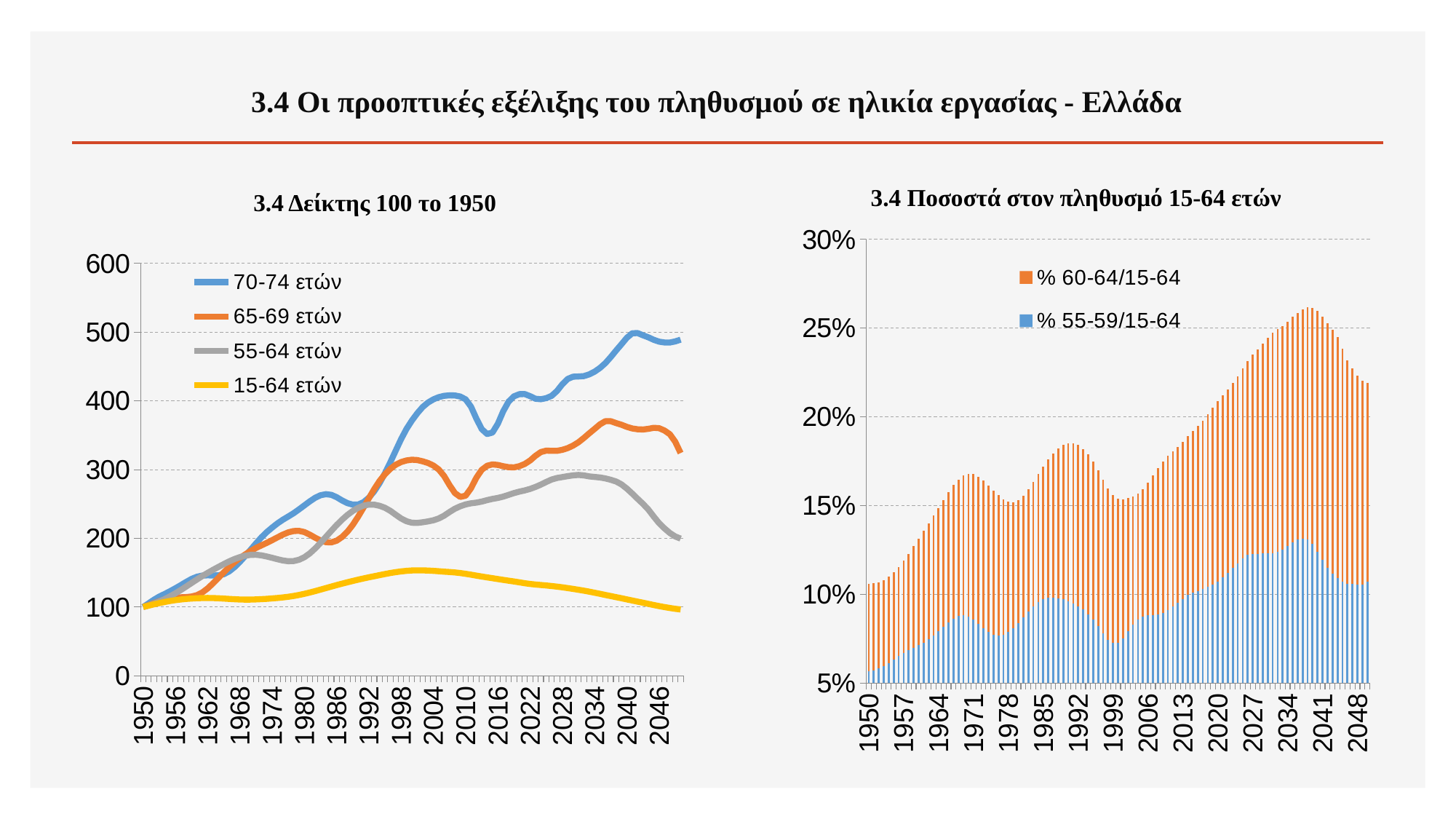

3.4 Οι προοπτικές εξέλιξης του πληθυσμού σε ηλικία εργασίας - Ελλάδα
# 3.4 Δείκτης 100 το 1950
3.4 Ποσοστά στον πληθυσμό 15-64 ετών

### Chart

| Category | % 55-59/15-64 | % 60-64/15-64 |
|---|---|---|
| 1950 | 0.05671175488686996 | 0.04910801678167177 |
| 1951 | 0.057198386945894124 | 0.04889342372318092 |
| 1952 | 0.05818151053879631 | 0.048651138725974645 |
| 1953 | 0.05958185728331432 | 0.04850662766164882 |
| 1954 | 0.061336101094718695 | 0.04857328475490613 |
| 1955 | 0.06331778231815954 | 0.04906292371536082 |
| 1956 | 0.06523824690143422 | 0.0501854120596839 |
| 1957 | 0.06692841896280342 | 0.052021461259849154 |
| 1958 | 0.06841076725253951 | 0.054464373029373535 |
| 1959 | 0.06979729768211779 | 0.057293149355401404 |
| 1960 | 0.07122715851472929 | 0.060208939362554795 |
| 1961 | 0.07283212052944107 | 0.06293916667685025 |
| 1962 | 0.07469463711055493 | 0.06535752686096152 |
| 1963 | 0.0768506771744647 | 0.06747223734804625 |
| 1964 | 0.07922592639448911 | 0.06940718465967392 |
| 1965 | 0.0817196053041607 | 0.0713594048716904 |
| 1966 | 0.08419358570149024 | 0.0733174454137104 |
| 1967 | 0.08630601999562523 | 0.07517153440904192 |
| 1968 | 0.08770910674308972 | 0.07698638359366045 |
| 1969 | 0.08817830212651302 | 0.07878127189067893 |
| 1970 | 0.08755935870010328 | 0.08045899997919387 |
| 1971 | 0.08584988955406925 | 0.08188325515319089 |
| 1972 | 0.083446014794842 | 0.08287355408327357 |
| 1973 | 0.0809300448635632 | 0.0832006341965857 |
| 1974 | 0.0787336637047009 | 0.08268900081847948 |
| 1975 | 0.07725240105830374 | 0.08128274491701233 |
| 1976 | 0.07678833014886892 | 0.07901427525720221 |
| 1977 | 0.07730378871279192 | 0.07622262055250452 |
| 1978 | 0.0786948188341305 | 0.07346494394612411 |
| 1979 | 0.08088007193503995 | 0.071103703785017 |
| 1980 | 0.08367244596104954 | 0.0694410063326115 |
| 1981 | 0.08684579395940926 | 0.06875960259062452 |
| 1982 | 0.09008792366408067 | 0.06906217974520559 |
| 1983 | 0.09309114207092477 | 0.07023520137079242 |
| 1984 | 0.09551846237143166 | 0.07220401084898392 |
| 1985 | 0.09714467741246062 | 0.07482461116341561 |
| 1986 | 0.09804684366295974 | 0.07788627790880583 |
| 1987 | 0.09825127655416867 | 0.08112302202890671 |
| 1988 | 0.09784947963450226 | 0.08429446729998304 |
| 1989 | 0.09709351758776204 | 0.08699664024191205 |
| 1990 | 0.09613169571148503 | 0.08894615425475831 |
| 1991 | 0.09489997444311903 | 0.09020947602080084 |
| 1992 | 0.09331069297934166 | 0.09076131310365806 |
| 1993 | 0.0913046481837153 | 0.09064685887898107 |
| 1994 | 0.0887450133975052 | 0.09008316831573272 |
| 1995 | 0.08558115852223357 | 0.08921086455131687 |
| 1996 | 0.08186726277025175 | 0.08804991235103077 |
| 1997 | 0.07787467638235478 | 0.08665315768285557 |
| 1998 | 0.07445281844912553 | 0.08508969997424252 |
| 1999 | 0.07262523625401551 | 0.08324538823910817 |
| 2000 | 0.07283312467175589 | 0.08101323321114248 |
| 2001 | 0.07522718812793487 | 0.07823740143680481 |
| 2002 | 0.07919616823701053 | 0.07498085529638333 |
| 2003 | 0.0830747519941732 | 0.07220955785643551 |
| 2004 | 0.0858729359549792 | 0.0709811450137322 |
| 2005 | 0.08757489099932035 | 0.07170471253011841 |
| 2006 | 0.08820116614575776 | 0.07460163192264578 |
| 2007 | 0.08827581018407261 | 0.07882820212885439 |
| 2008 | 0.08861960513964873 | 0.08254511119599903 |
| 2009 | 0.08961247110803307 | 0.08506764431303326 |
| 2010 | 0.09122636947121039 | 0.08667946740300456 |
| 2011 | 0.09320573075941672 | 0.08744774082738445 |
| 2012 | 0.09527053668076821 | 0.08782069852691277 |
| 2013 | 0.09742909456688927 | 0.08839904900826755 |
| 2014 | 0.09958233800030192 | 0.08942467213884422 |
| 2015 | 0.10106822995701822 | 0.09094004264846486 |
| 2016 | 0.10190005286428112 | 0.09282533084217102 |
| 2017 | 0.10293564361987972 | 0.09493430182111456 |
| 2018 | 0.10415307003323492 | 0.09732103941863993 |
| 2019 | 0.10535647262042265 | 0.09982335374309168 |
| 2020 | 0.10707431514023572 | 0.10166438954932058 |
| 2021 | 0.10942991311589755 | 0.10271798357463112 |
| 2022 | 0.11211512954317852 | 0.10347288233524246 |
| 2023 | 0.11477129312074354 | 0.10436367286869173 |
| 2024 | 0.11734893675186431 | 0.10563798849558392 |
| 2025 | 0.1200253654500151 | 0.10730698961215224 |
| 2026 | 0.1221207391420158 | 0.10940708946028163 |
| 2027 | 0.12285052491697965 | 0.11210057424826322 |
| 2028 | 0.12282038265707168 | 0.1151230706876232 |
| 2029 | 0.12295245650258227 | 0.11817487160325271 |
| 2030 | 0.12294633383772598 | 0.1214053380185224 |
| 2031 | 0.12321588288059512 | 0.12406214904677217 |
| 2032 | 0.1240354117687137 | 0.12533505798753045 |
| 2033 | 0.12528549486773718 | 0.12582127523033887 |
| 2034 | 0.12706342374954355 | 0.1264739191511807 |
| 2035 | 0.12922602806563888 | 0.12705507661141352 |
| 2036 | 0.13071446324515873 | 0.1279131668105278 |
| 2037 | 0.13120352772856267 | 0.12919706551835114 |
| 2038 | 0.13090133520745928 | 0.13080344818152306 |
| 2039 | 0.12854814726185126 | 0.13293970140819494 |
| 2040 | 0.12408969763203415 | 0.1354230558362688 |
| 2041 | 0.11930458211967436 | 0.13718002541594687 |
| 2042 | 0.11496485946849062 | 0.13787372582896187 |
| 2043 | 0.1115039201874164 | 0.13773429917328542 |
| 2044 | 0.10929616265373825 | 0.1354824036536222 |
| 2045 | 0.10721449779826524 | 0.1310296975811769 |
| 2046 | 0.10583036702595261 | 0.12609982495452388 |
| 2047 | 0.10571459579602686 | 0.12148765769323917 |
| 2048 | 0.10533116103754002 | 0.1177057637304666 |
| 2049 | 0.10526957514684022 | 0.11498228657265262 |
| 2050 | 0.10697996392326106 | 0.11212974982298812 |

### Chart

| Category | 70-74 ετών | 65-69 ετών | 55-64 ετών | 15-64 ετών |
|---|---|---|---|---|
| 1950 | 100.0 | 100.0 | 100.0 | 100.0 |
| 1951 | 105.21665012299857 | 102.70474181436434 | 102.18115106284577 | 101.9191397159466 |
| 1952 | 110.55414095205214 | 105.55028462998106 | 104.80655381586294 | 103.81288557840288 |
| 1953 | 115.13493878842795 | 108.34788445233963 | 107.88877779931335 | 105.62425625758925 |
| 1954 | 118.92811416569562 | 110.81341596350276 | 111.42206597185573 | 107.27616653331766 |
| 1955 | 122.93419935839374 | 112.76343413137388 | 115.47348786511637 | 108.73199280321344 |
| 1956 | 127.22512335822076 | 113.80758205821796 | 119.93231638396394 | 109.95328383850283 |
| 1957 | 131.73615007264812 | 114.11366022043683 | 124.70317654351078 | 110.93799878970563 |
| 1958 | 136.4510954785436 | 114.3995518591788 | 129.72302874106938 | 111.71715653823196 |
| 1959 | 140.82401852890825 | 115.22896564253703 | 134.89083690110004 | 112.31463806905181 |
| 1960 | 144.03241120366027 | 117.20245064395012 | 140.03302622716132 | 112.7411959174888 |
| 1961 | 145.71662854430033 | 121.1206548508212 | 144.98177896415476 | 112.99840387294344 |
| 1962 | 146.06656308891812 | 127.07694093423231 | 149.65237065367464 | 113.07343809017064 |
| 1963 | 145.85113575877983 | 134.4213028382262 | 154.06044125802887 | 112.95947543060905 |
| 1964 | 146.04822119603526 | 142.40860551495754 | 158.27008583748642 | 112.68084363234658 |
| 1965 | 147.72236847783867 | 150.45974807218704 | 162.3776388838255 | 112.24768602190784 |
| 1966 | 151.77520751514098 | 158.20809277726192 | 166.32188385744865 | 111.73911851547975 |
| 1967 | 157.95282896724467 | 165.23704025192785 | 169.7865672873397 | 111.26484946450586 |
| 1968 | 165.65246788370612 | 171.27886672857116 | 172.60300786219943 | 110.90049183457108 |
| 1969 | 174.3231481881087 | 176.55209132383226 | 174.6975154528578 | 110.72411573342625 |
| 1970 | 183.44949865492782 | 181.50409786426582 | 175.8877837501751 | 110.77602032320566 |
| 1971 | 192.64130450419339 | 185.92090920101742 | 175.99256190258703 | 111.0304868390588 |
| 1972 | 201.36952800195638 | 189.66021034357487 | 175.09532700954324 | 111.40329216435644 |
| 1973 | 208.9896853825904 | 193.30236384189988 | 173.50705525416305 | 111.86499120708635 |
| 1974 | 215.6129069382706 | 197.28238927691876 | 171.5428486991965 | 112.45400473558311 |
| 1975 | 221.70709076000102 | 201.40447737090724 | 169.47549515353074 | 113.1222864824686 |
| 1976 | 227.0629234819386 | 205.33529815495174 | 167.67075864371714 | 113.88051790870807 |
| 1977 | 231.71277315034496 | 208.58255278775852 | 166.60704930522203 | 114.83574715397891 |
| 1978 | 236.5651029303871 | 210.53862691267472 | 166.8329172271786 | 116.02424244885697 |
| 1979 | 242.11442463999538 | 210.8023133755914 | 168.71489404165342 | 117.46893035118865 |
| 1980 | 247.92125213988732 | 209.00899309620826 | 172.40707655521754 | 119.15398158564868 |
| 1981 | 253.7287989296966 | 205.28457951471592 | 177.99946651416906 | 121.04890525178601 |
| 1982 | 259.00838692043214 | 200.76456457668743 | 185.17216432131107 | 123.12198187806845 |
| 1983 | 262.6958266799023 | 196.85241632686112 | 193.379210556111 | 125.29114088562753 |
| 1984 | 264.20957231021526 | 194.34676410028658 | 202.0591017864099 | 127.48350059499396 |
| 1985 | 263.245364176485 | 194.00334086963613 | 210.7720000537324 | 129.69667493836738 |
| 1986 | 259.81111446779494 | 196.53321692438118 | 219.26306032803618 | 131.88174444909336 |
| 1987 | 255.13393178254418 | 201.80770317735875 | 227.06481085240745 | 133.95423217353527 |
| 1988 | 251.19078445758367 | 209.53056239654322 | 233.96635201237387 | 135.92692134302206 |
| 1989 | 249.0030641750455 | 219.56402155920705 | 239.82135900717992 | 137.85550379537017 |
| 1990 | 249.1843252341279 | 231.55128386289385 | 244.38438997430444 | 139.7287700886602 |
| 1991 | 252.5941190856397 | 244.76437280471558 | 247.54989915582578 | 141.51451338431647 |
| 1992 | 259.1486484542459 | 258.32795026040617 | 249.0716770837132 | 143.1869438431329 |
| 1993 | 268.4530231755213 | 271.70455004239165 | 248.92784700087023 | 144.7720239134762 |
| 1994 | 280.4486211212291 | 283.6930740037951 | 247.33602506999603 | 146.35859654538103 |
| 1995 | 294.8797347258786 | 293.3445032096573 | 244.4019489503967 | 147.96189195885 |
| 1996 | 310.9127069756715 | 301.1329686301428 | 239.95415476078512 | 149.43688799899283 |
| 1997 | 327.7253894954886 | 307.1528422625057 | 234.30371463497409 | 150.6976963784568 |
| 1998 | 344.4060823155381 | 311.0359723848359 | 228.81264860363063 | 151.76457328984733 |
| 1999 | 359.21338454677374 | 313.3304231095323 | 224.76189836519214 | 152.58970599583222 |
| 2000 | 371.31795491490794 | 314.39955185917864 | 222.6094365583646 | 153.11691529154538 |
| 2001 | 381.90338497834864 | 313.88605716823264 | 222.35670244348094 | 153.32354876310308 |
| 2002 | 390.99556917411127 | 312.1018208244196 | 223.29519613280345 | 153.2591960068394 |
| 2003 | 397.52312517083135 | 309.6312426823852 | 224.5286422401799 | 153.0068921822266 |
| 2004 | 402.14887862701937 | 305.94366950623765 | 226.19463405366713 | 152.5995650249152 |
| 2005 | 405.44574396156116 | 300.21195849650593 | 228.7877014244839 | 151.99850946913548 |
| 2006 | 407.369125199604 | 290.6720598328557 | 232.9119498907122 | 151.3898388033515 |
| 2007 | 408.0585645850417 | 277.4536719286189 | 238.26916471087043 | 150.885596679406 |
| 2008 | 407.9075137024705 | 265.8476825871049 | 243.0429033910892 | 150.25727902981473 |
| 2009 | 406.3995223914951 | 260.2567725786262 | 246.6070876854974 | 149.39253759833667 |
| 2010 | 402.25533353473446 | 262.04252291170417 | 249.3081955321521 | 148.29044841829224 |
| 2011 | 391.59941305942766 | 272.81430417053576 | 250.93148928902525 | 146.98589884697154 |
| 2012 | 374.26776286450007 | 288.2022386854537 | 251.9620956398078 | 145.6245100945892 |
| 2013 | 358.95983485103505 | 299.7045197626039 | 253.44424593313005 | 144.3237376178319 |
| 2014 | 351.80182124206965 | 305.59974161249954 | 255.56370070293477 | 143.08301282181458 |
| 2015 | 353.9640067325537 | 307.5858431910857 | 257.4088324528241 | 141.8633869572467 |
| 2016 | 366.74686749241147 | 306.7740926157703 | 258.78438153064377 | 140.6314043075124 |
| 2017 | 384.8952713880857 | 304.9424179417816 | 260.6900581653076 | 139.41562661186498 |
| 2018 | 399.01924819817873 | 303.47410069037915 | 263.23879631779624 | 138.26029258268056 |
| 2019 | 406.66062463136706 | 303.248768622068 | 265.8294649213877 | 137.0993132186126 |
| 2020 | 409.82118452663525 | 304.9865759618845 | 267.9873959174875 | 135.8558063690757 |
| 2021 | 409.9672003797851 | 308.20430780411 | 269.74060690729823 | 134.5471243313934 |
| 2022 | 406.8562714887862 | 313.27213452299094 | 271.91187504917286 | 133.46592085971616 |
| 2023 | 403.14437587213905 | 320.10931002462775 | 274.7944256487705 | 132.69759687435212 |
| 2024 | 402.4276034698546 | 325.5251019419416 | 278.1532754686694 | 131.99929128709584 |
| 2025 | 404.0179534763281 | 327.5702491016997 | 282.0594280187528 | 131.29439609131632 |
| 2026 | 407.292520823444 | 327.34718801727894 | 285.5701677793747 | 130.5198175622713 |
| 2027 | 414.3724914764145 | 327.33608542936736 | 287.7871084492232 | 129.616614748538 |
| 2028 | 424.26416641491517 | 328.75822600831685 | 289.1423159809711 | 128.5892653348 |
| 2029 | 431.9663228460839 | 331.30399895030064 | 290.4593351384856 | 127.46933649038877 |
| 2030 | 435.2333376490704 | 335.00797367677336 | 291.61918706738226 | 126.28960364875462 |
| 2031 | 435.52860615999884 | 339.8136279219992 | 292.22636302751164 | 125.05488971290025 |
| 2032 | 436.1169853120999 | 346.03814243610805 | 291.53187194037076 | 123.71086341132609 |
| 2033 | 438.58990404672494 | 352.80264645322785 | 290.1443290264278 | 122.27072426803562 |
| 2034 | 442.5276566973084 | 359.23911946384425 | 289.32289517771187 | 120.75571336319813 |
| 2035 | 447.9903039719168 | 365.8850276555372 | 288.5324534015476 | 119.13651760004232 |
| 2036 | 454.924978061657 | 370.4557612338019 | 287.1507634796327 | 117.4902628126764 |
| 2037 | 463.77512120035095 | 370.43027574790807 | 285.1639125620561 | 115.88291616068427 |
| 2038 | 473.33268597240794 | 367.72502927045895 | 282.69375802387634 | 114.30661885054445 |
| 2039 | 482.43458058204925 | 365.2478905082967 | 278.47403862207125 | 112.69379947283115 |
| 2040 | 491.822752578654 | 362.2236969599087 | 272.3229278009445 | 111.043290377344 |
| 2041 | 498.3902291657677 | 359.854051435262 | 265.1357414397598 | 109.38903464773522 |
| 2042 | 498.74771625451325 | 358.690803019904 | 257.52598824412155 | 107.78157630746327 |
| 2043 | 495.48861364061213 | 358.38876216238026 | 250.13941635114878 | 106.20239540900253 |
| 2044 | 492.55103361961056 | 359.29109976179683 | 241.854170304797 | 104.55553141283583 |
| 2045 | 488.9222159883737 | 360.83915378093565 | 231.57833126399683 | 102.85902705293215 |
| 2046 | 486.18927394875766 | 360.25652024708086 | 221.93413560902778 | 101.25900106002335 |
| 2047 | 485.0294189576023 | 356.9078283338059 | 214.3289880464645 | 99.82403003805481 |
| 2048 | 484.9916562369626 | 351.4506540433607 | 207.61877256040572 | 98.50463607896975 |
| 2049 | 486.6129357098673 | 340.4737272396937 | 202.61868620478558 | 97.34793132998408 |
| 2050 | 489.13116970926194 | 324.0840364972336 | 199.5336796513528 | 96.36546029786254 |